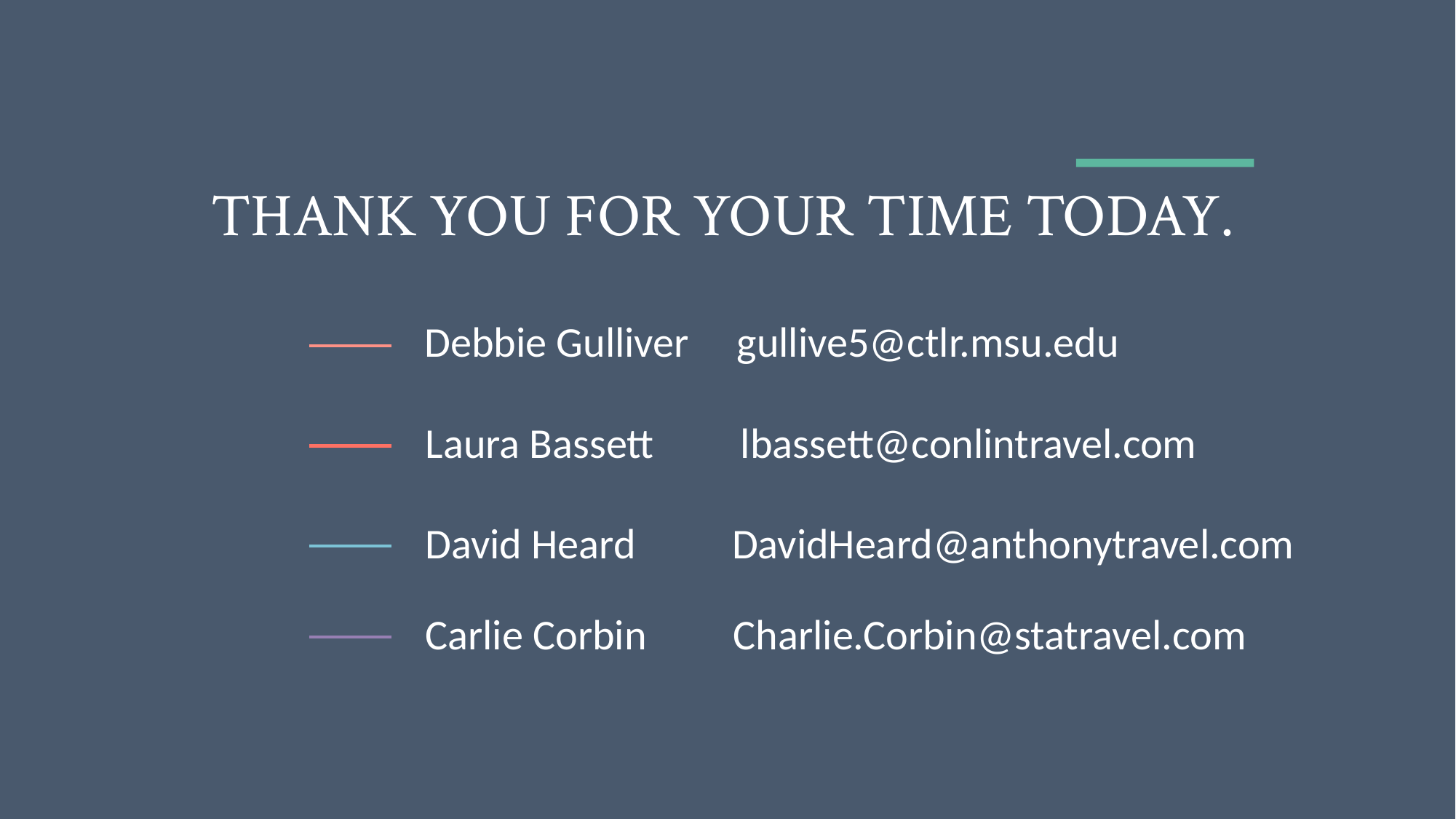

THANK YOU FOR YOUR TIME TODAY.
Debbie Gulliver     gullive5@ctlr.msu.edu
Laura Bassett         lbassett@conlintravel.com
David Heard          DavidHeard@anthonytravel.com
Carlie Corbin         Charlie.Corbin@statravel.com